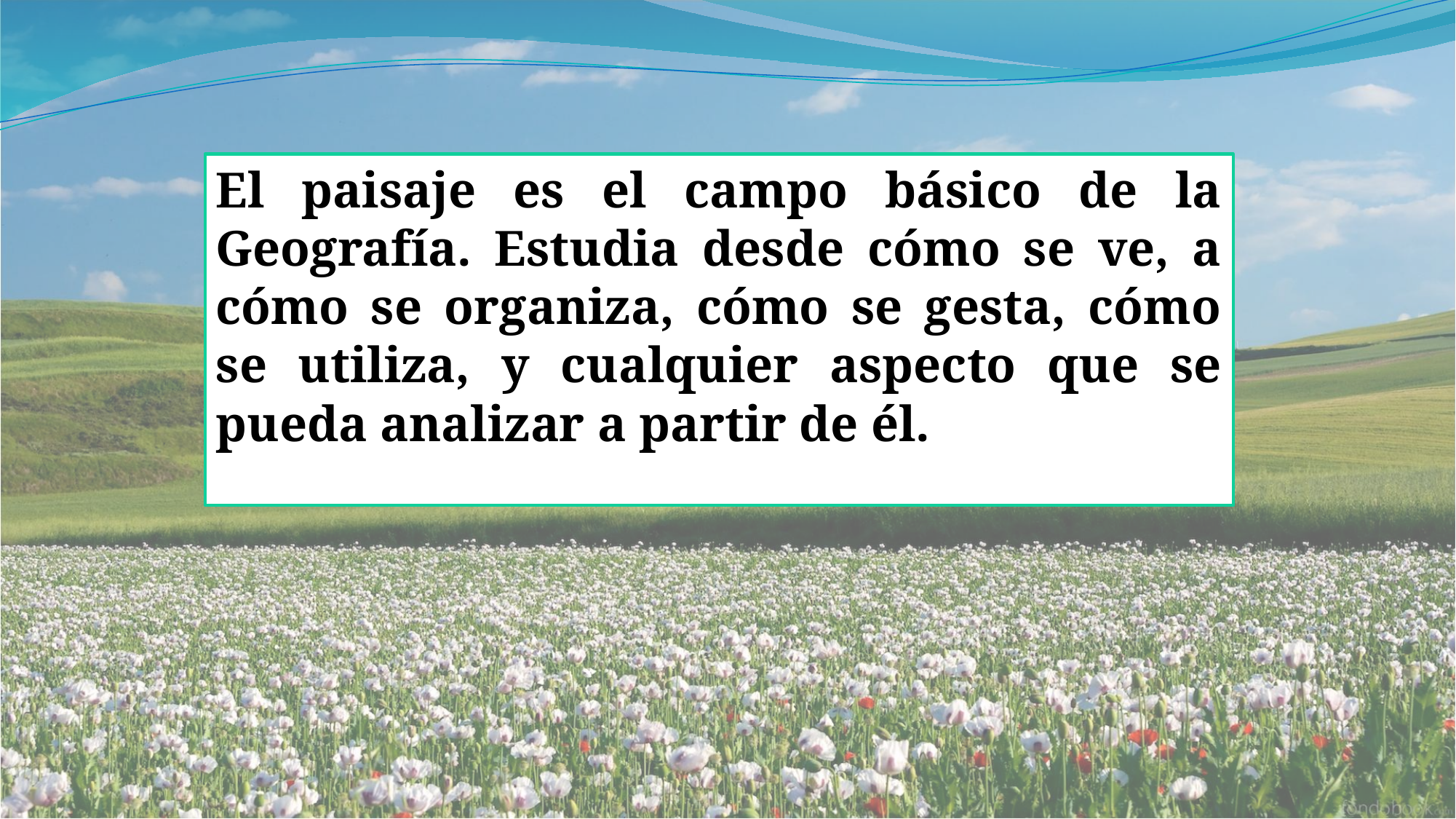

El paisaje es el campo básico de la Geografía. Estudia desde cómo se ve, a cómo se organiza, cómo se gesta, cómo se utiliza, y cualquier aspecto que se pueda analizar a partir de él.